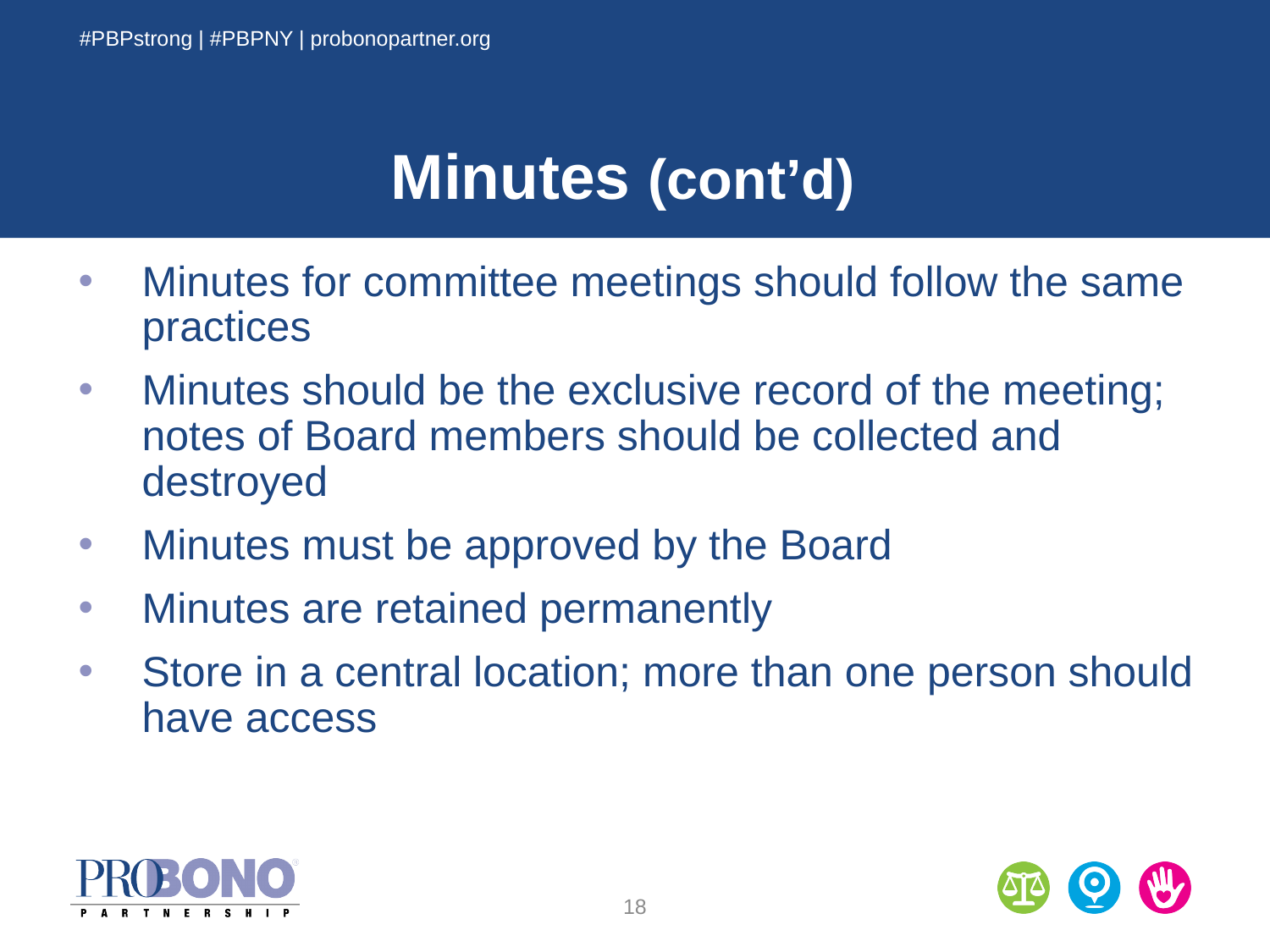

#PBPstrong | #PBPNY | probonopartner.org
# Minutes (cont’d)
Minutes for committee meetings should follow the same practices
Minutes should be the exclusive record of the meeting; notes of Board members should be collected and destroyed
Minutes must be approved by the Board
Minutes are retained permanently
Store in a central location; more than one person should have access

18